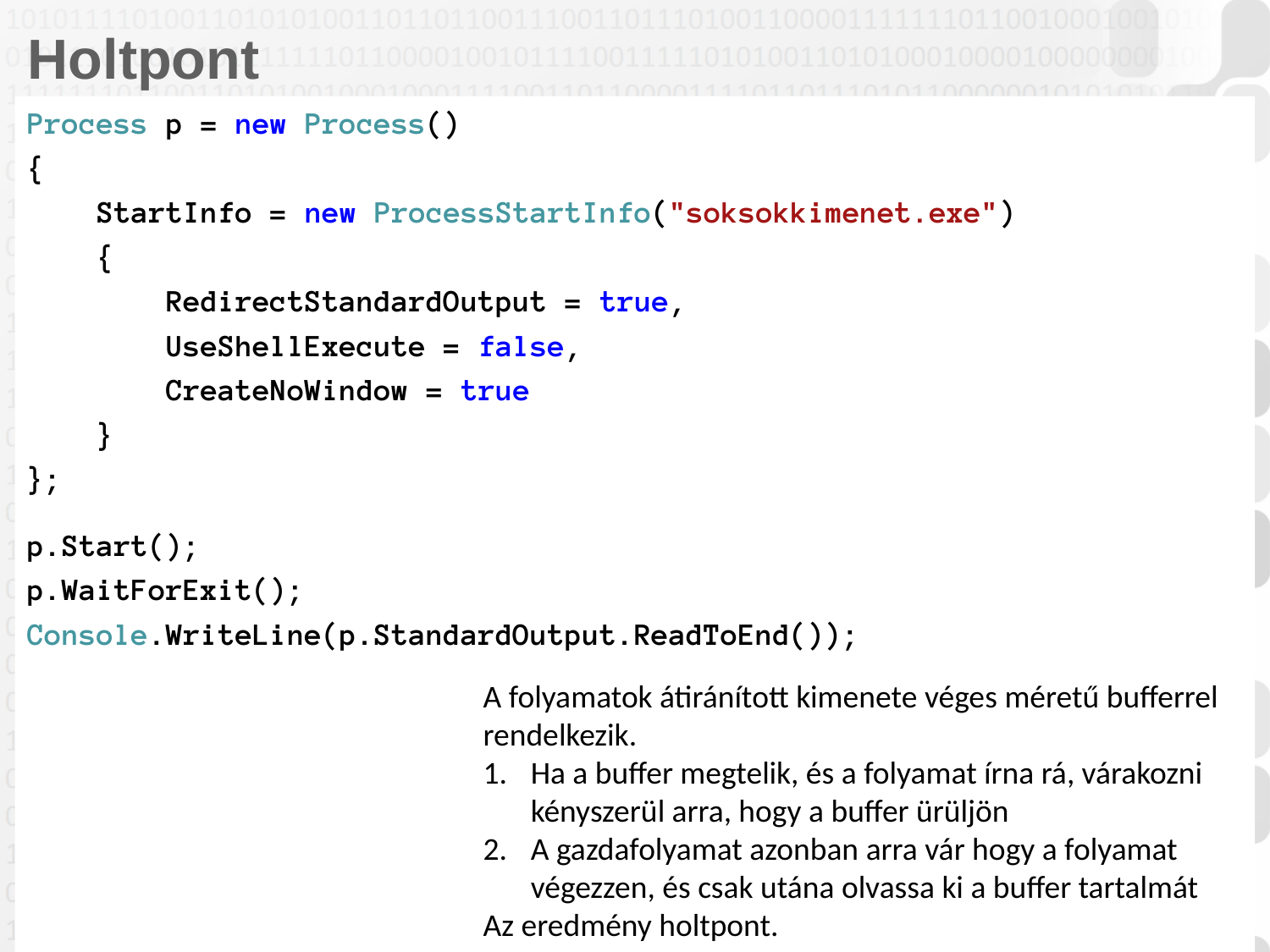

# Holtpont
Process p = new Process()
{
    StartInfo = new ProcessStartInfo("soksokkimenet.exe")
    {
        RedirectStandardOutput = true,
        UseShellExecute = false,
        CreateNoWindow = true
    }
};

p.Start();
p.WaitForExit();
Console.WriteLine(p.StandardOutput.ReadToEnd());
A folyamatok átiránított kimenete véges méretű bufferrel rendelkezik.
Ha a buffer megtelik, és a folyamat írna rá, várakozni kényszerül arra, hogy a buffer ürüljön
A gazdafolyamat azonban arra vár hogy a folyamat végezzen, és csak utána olvassa ki a buffer tartalmát
Az eredmény holtpont.